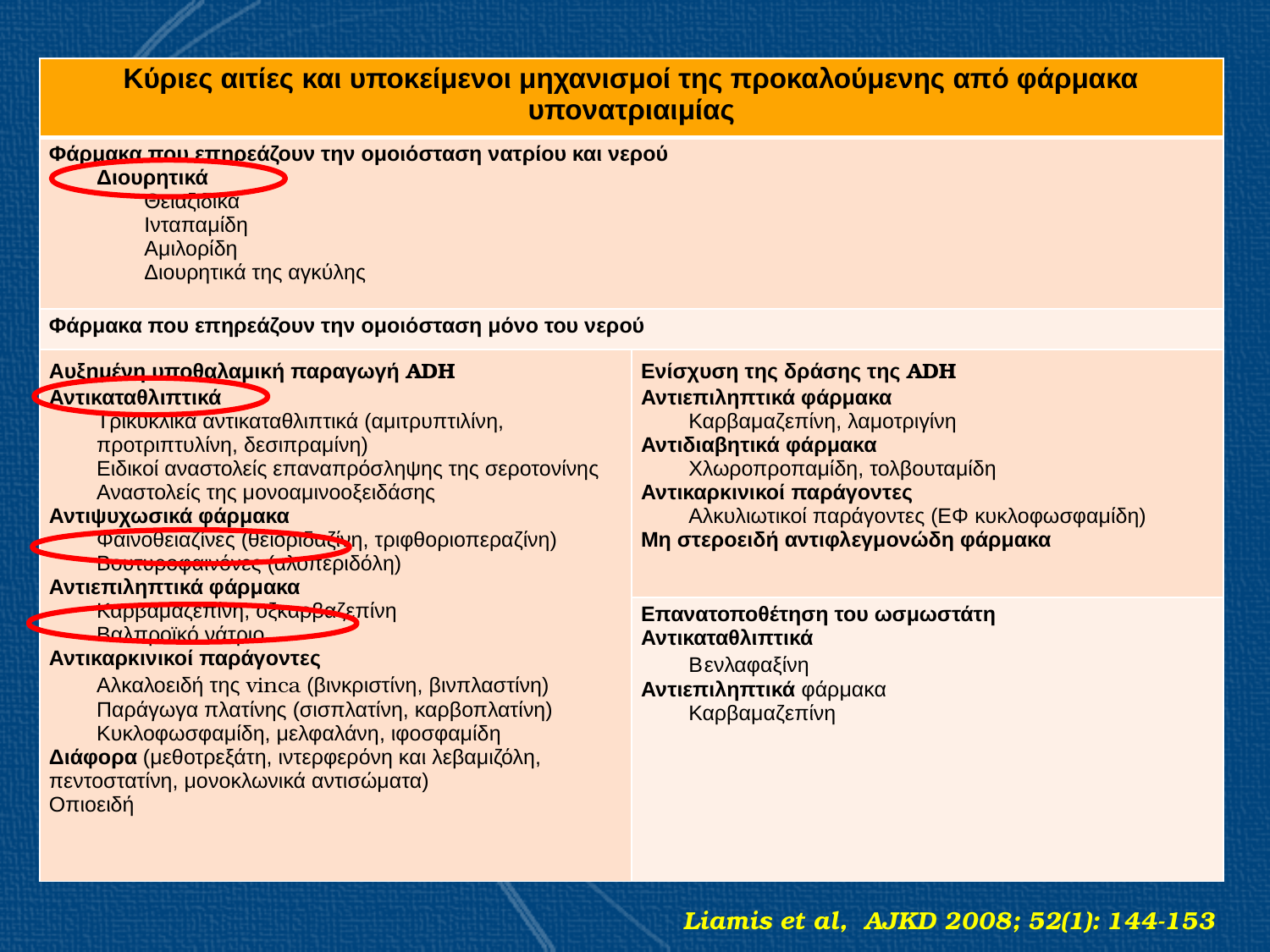

| Κύριες αιτίες και υποκείμενοι μηχανισμοί της προκαλούμενης από φάρμακα υπονατριαιμίας |  |
| --- | --- |
| Φάρμακα που επηρεάζουν την ομοιόσταση νατρίου και νερού Διουρητικά Θειαζιδικά Ινταπαμίδη Αμιλορίδη Διουρητικά της αγκύλης |  |
| Φάρμακα που επηρεάζουν την ομοιόσταση μόνο του νερού |  |
| Αυξημένη υποθαλαμική παραγωγή ADH Αντικαταθλιπτικά Τρικυκλικά αντικαταθλιπτικά (αμιτρυπτιλίνη, προτριπτυλίνη, δεσιπραμίνη) Ειδικοί αναστολείς επαναπρόσληψης της σεροτονίνης Αναστολείς της μονοαμινοοξειδάσης Αντιψυχωσικά φάρμακα Φαινοθειαζίνες (θειοριδαζίνη, τριφθοριοπεραζίνη) Βουτυροφαινόνες (αλοπεριδόλη) Αντιεπιληπτικά φάρμακα Καρβαμαζεπίνη, οξκαρβαζεπίνη Βαλπροϊκό νάτριο Αντικαρκινικοί παράγοντες Αλκαλοειδή της vinca (βινκριστίνη, βινπλαστίνη) Παράγωγα πλατίνης (σισπλατίνη, καρβοπλατίνη) Κυκλοφωσφαμίδη, μελφαλάνη, ιφοσφαμίδη Διάφορα (μεθοτρεξάτη, ιντερφερόνη και λεβαμιζόλη, πεντοστατίνη, μονοκλωνικά αντισώματα) Οπιοειδή | Ενίσχυση της δράσης της ADH Αντιεπιληπτικά φάρμακα Καρβαμαζεπίνη, λαμοτριγίνη Αντιδιαβητικά φάρμακα Χλωροπροπαμίδη, τολβουταμίδη Αντικαρκινικοί παράγοντες Αλκυλιωτικοί παράγοντες (ΕΦ κυκλοφωσφαμίδη) Μη στεροειδή αντιφλεγμονώδη φάρμακα |
|  | Επανατοποθέτηση του ωσμωστάτη Αντικαταθλιπτικά Bενλαφαξίνη Αντιεπιληπτικά φάρμακα Καρβαμαζεπίνη |

Liamis et al,  AJKD 2008; 52(1): 144-153